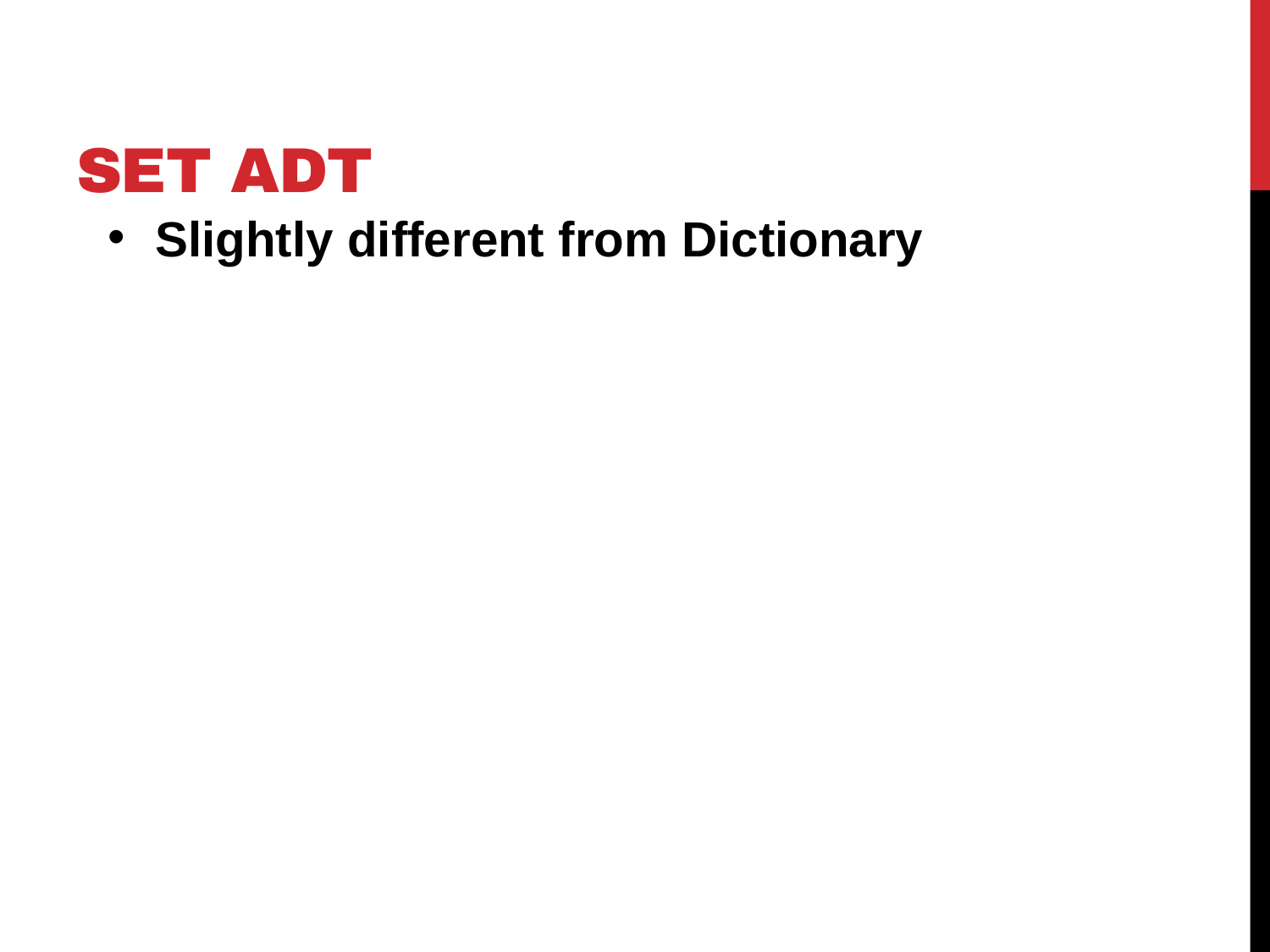

# Set ADT
Slightly different from Dictionary